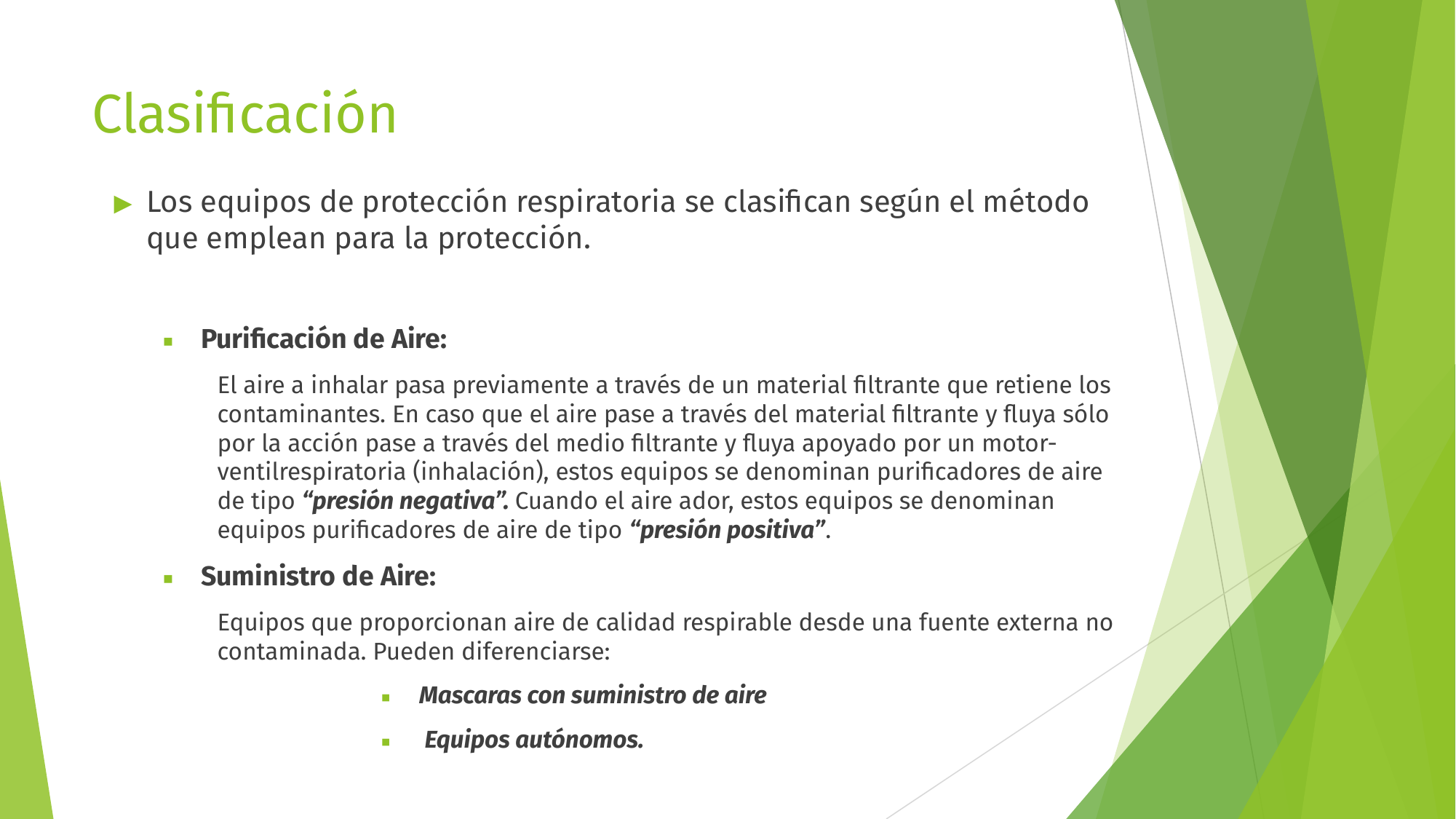

# Clasificación
Los equipos de protección respiratoria se clasifican según el método que emplean para la protección.

Purificación de Aire:
El aire a inhalar pasa previamente a través de un material filtrante que retiene los contaminantes. En caso que el aire pase a través del material filtrante y fluya sólo por la acción pase a través del medio filtrante y fluya apoyado por un motor-ventilrespiratoria (inhalación), estos equipos se denominan purificadores de aire de tipo “presión negativa”. Cuando el aire ador, estos equipos se denominan equipos purificadores de aire de tipo “presión positiva”.
Suministro de Aire:
Equipos que proporcionan aire de calidad respirable desde una fuente externa no contaminada. Pueden diferenciarse:
Mascaras con suministro de aire
 Equipos autónomos.